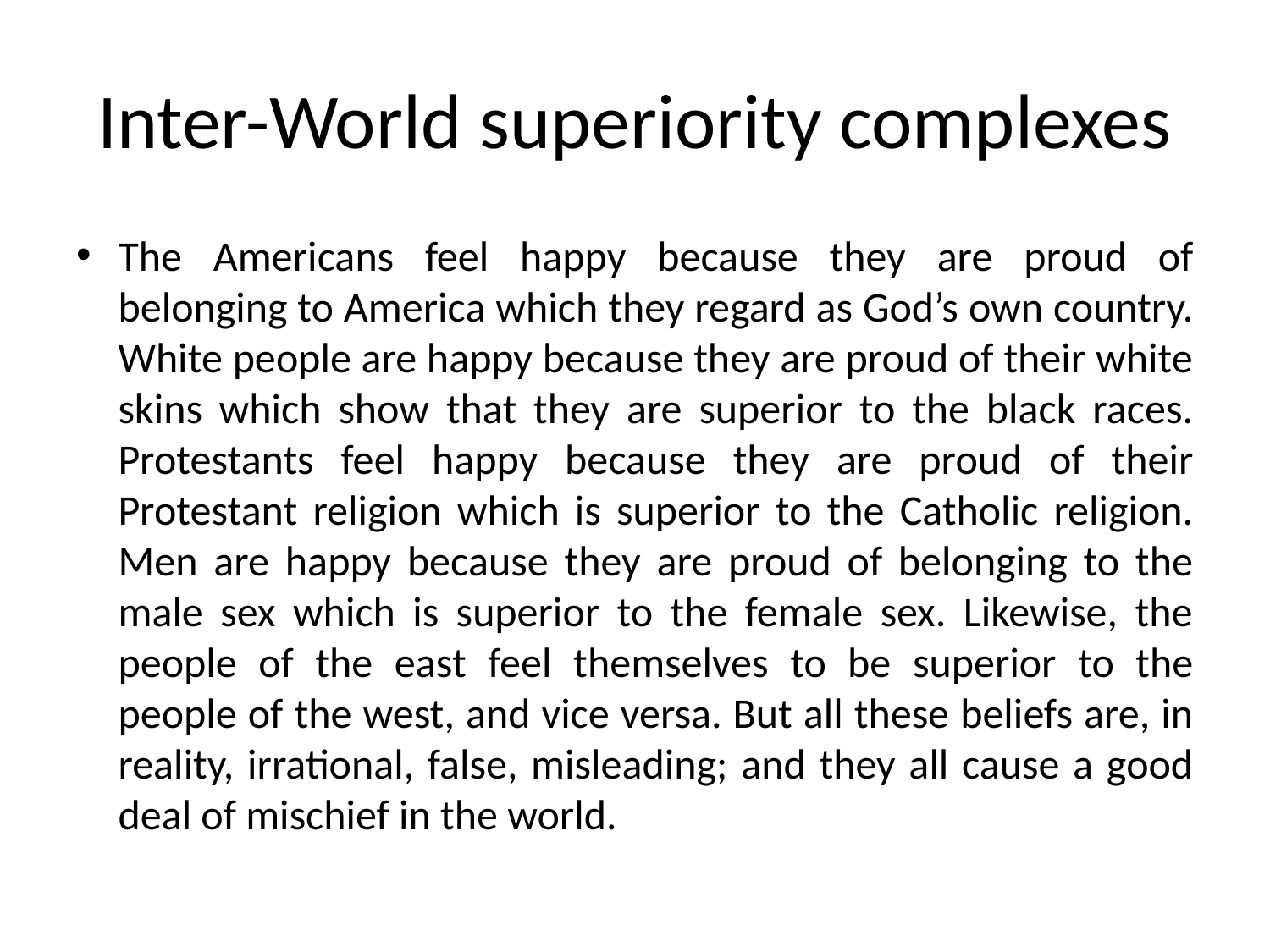

# Inter-World superiority complexes
The Americans feel happy because they are proud of belonging to America which they regard as God’s own country. White people are happy because they are proud of their white skins which show that they are superior to the black races. Protestants feel happy because they are proud of their Protestant religion which is superior to the Catholic religion. Men are happy because they are proud of belonging to the male sex which is superior to the female sex. Likewise, the people of the east feel themselves to be superior to the people of the west, and vice versa. But all these beliefs are, in reality, irrational, false, misleading; and they all cause a good deal of mischief in the world.